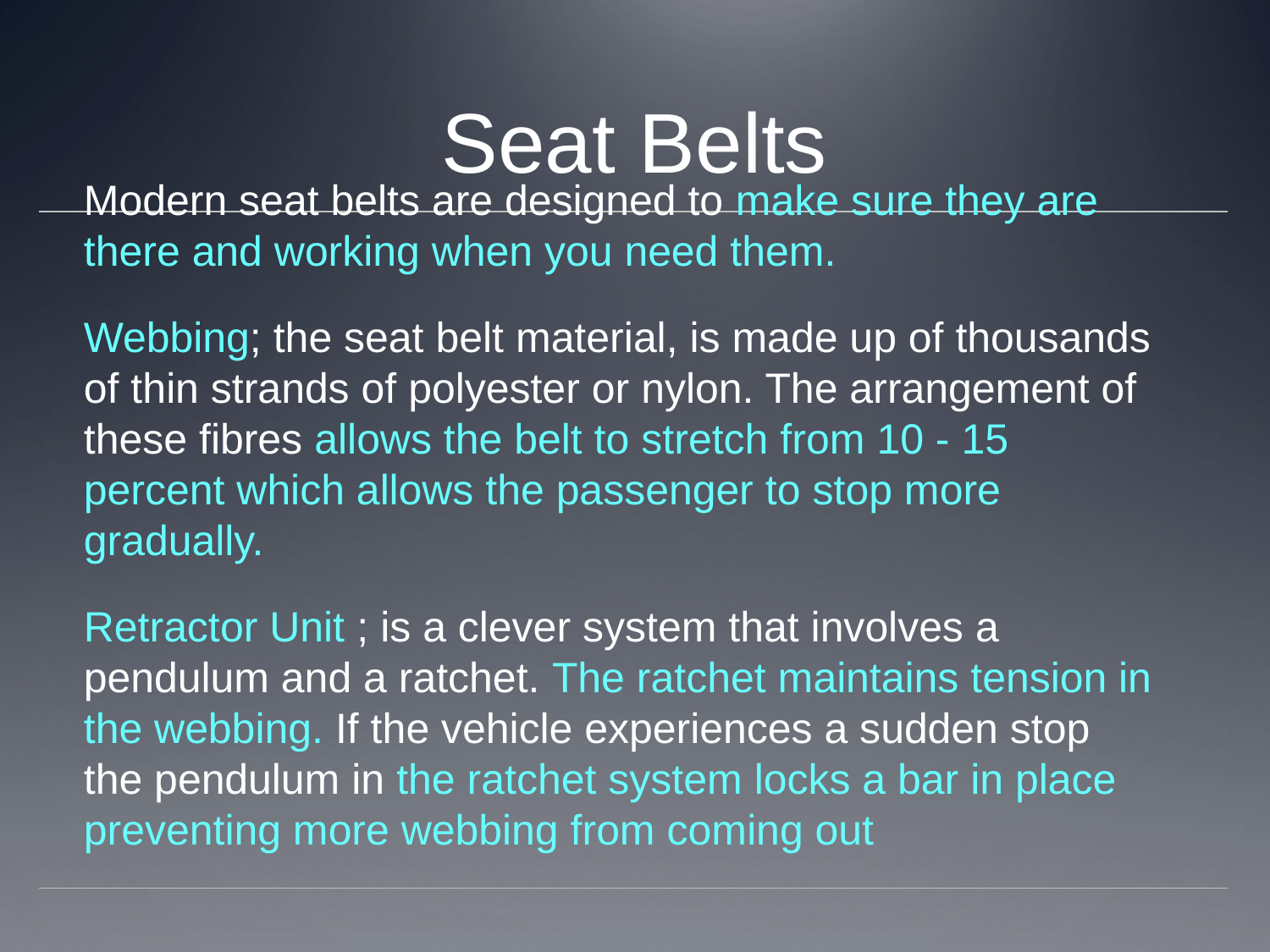

# Seat Belts
Modern seat belts are designed to make sure they are there and working when you need them.
Webbing; the seat belt material, is made up of thousands of thin strands of polyester or nylon. The arrangement of these fibres allows the belt to stretch from 10 - 15 percent which allows the passenger to stop more gradually.
Retractor Unit ; is a clever system that involves a pendulum and a ratchet. The ratchet maintains tension in the webbing. If the vehicle experiences a sudden stop the pendulum in the ratchet system locks a bar in place preventing more webbing from coming out